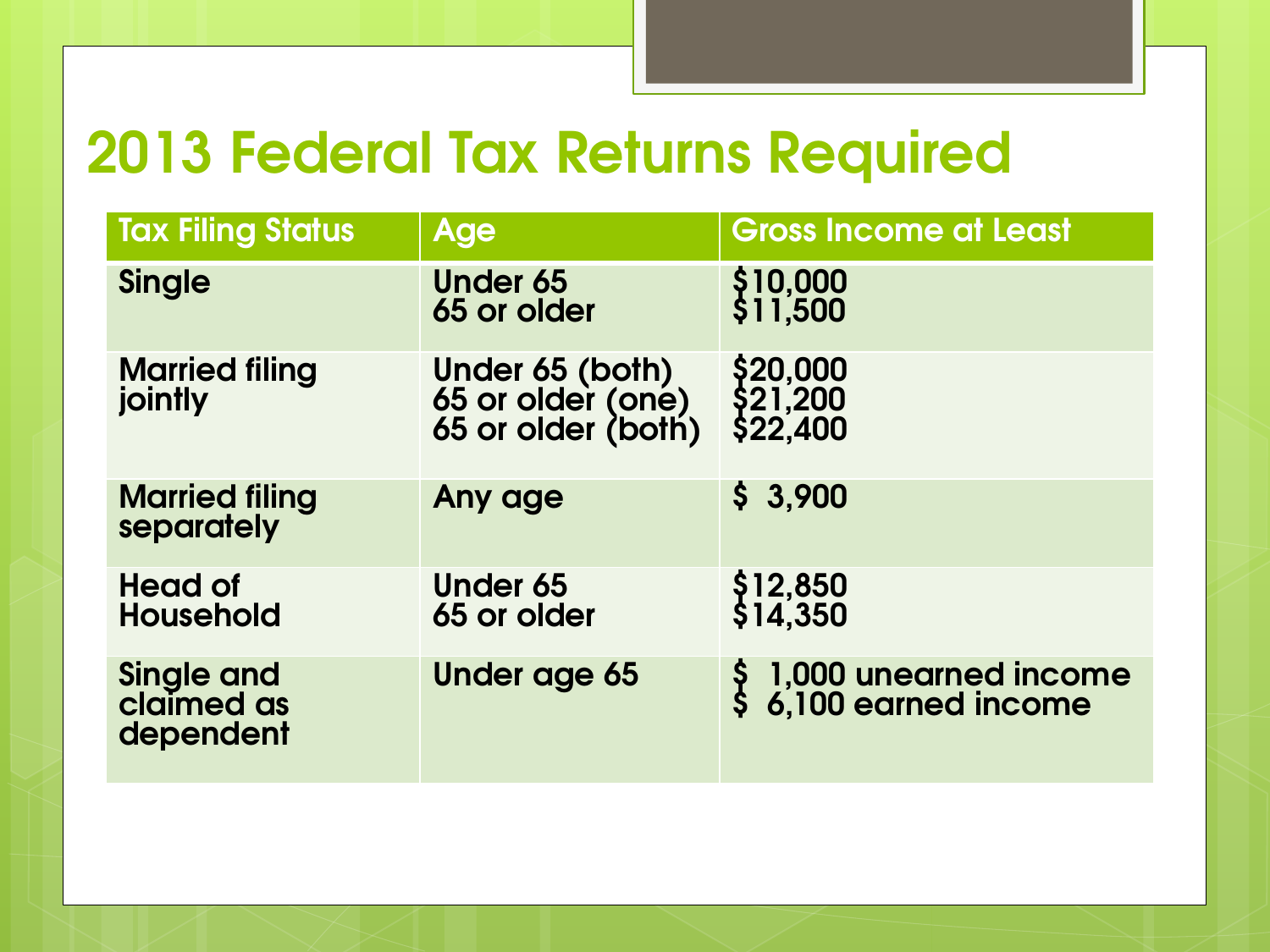

# 2013 Federal Tax Returns Required
| Tax Filing Status | Age | Gross Income at Least |
| --- | --- | --- |
| Single | Under 65 65 or older | $10,000 $11,500 |
| Married filing jointly | Under 65 (both) 65 or older (one) 65 or older (both) | $20,000 $21,200 $22,400 |
| Married filing separately | Any age | $ 3,900 |
| Head of Household | Under 65 65 or older | $12,850 $14,350 |
| Single and claimed as dependent | Under age 65 | $ 1,000 unearned income $ 6,100 earned income |